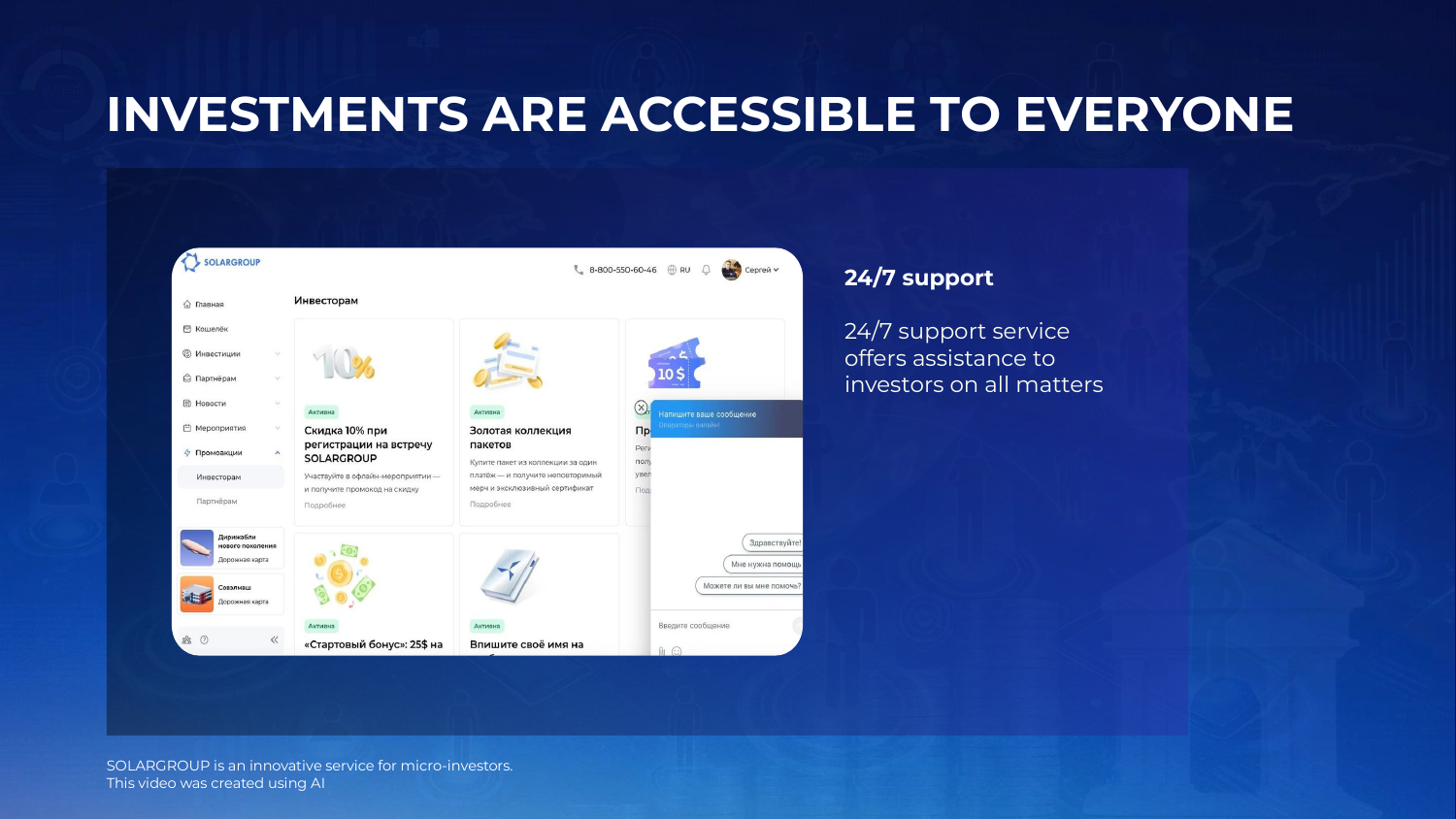

INVESTMENTS ARE ACCESSIBLE TO EVERYONE

24/7 support

24/7 support service offers assistance to investors on all matters

SOLARGROUP is an innovative service for micro-investors.
This video was created using AI